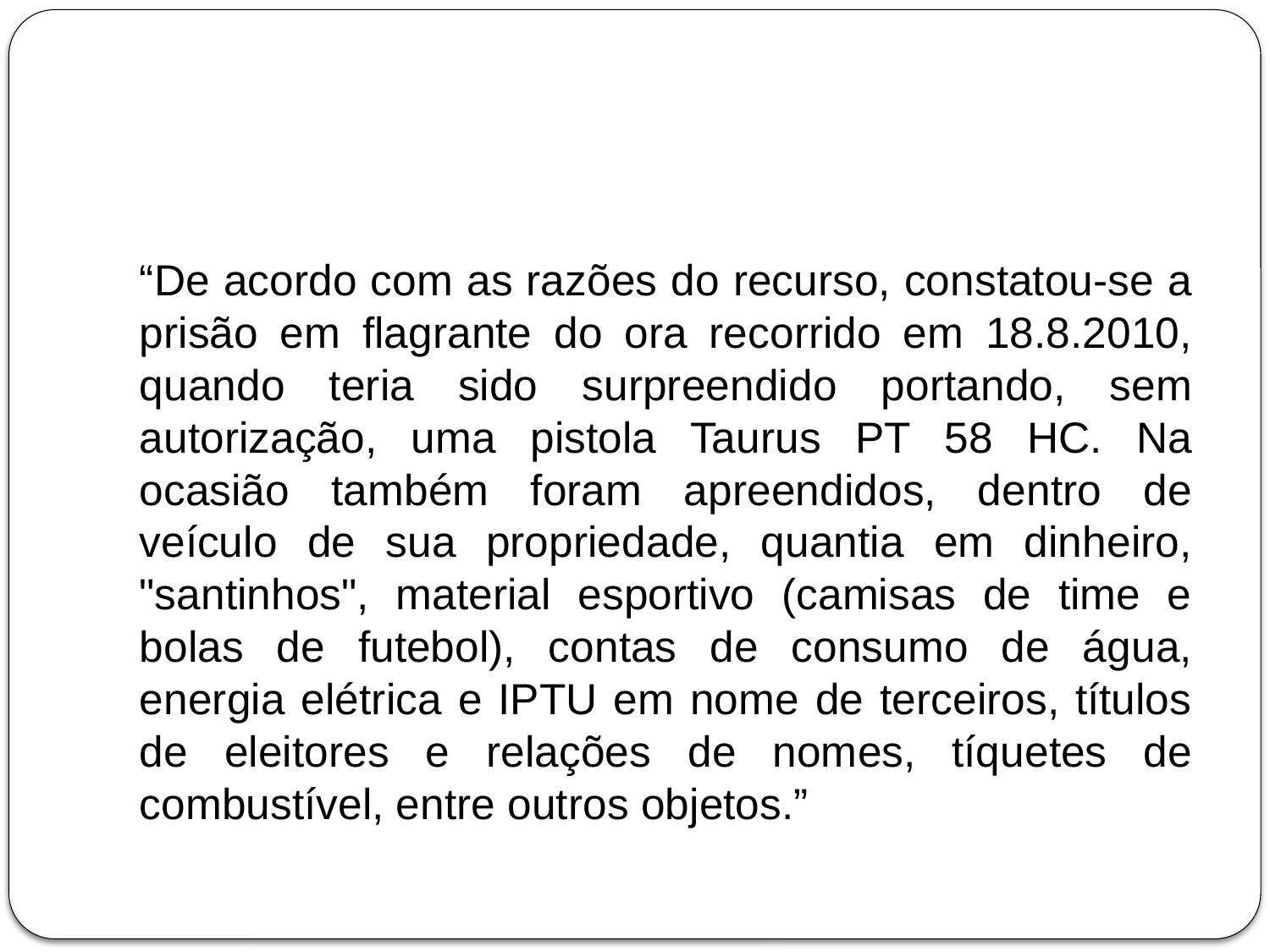

#
“De acordo com as razões do recurso, constatou-se a prisão em flagrante do ora recorrido em 18.8.2010, quando teria sido surpreendido portando, sem autorização, uma pistola Taurus PT 58 HC. Na ocasião também foram apreendidos, dentro de veículo de sua propriedade, quantia em dinheiro, "santinhos", material esportivo (camisas de time e bolas de futebol), contas de consumo de água, energia elétrica e IPTU em nome de terceiros, títulos de eleitores e relações de nomes, tíquetes de combustível, entre outros objetos.”